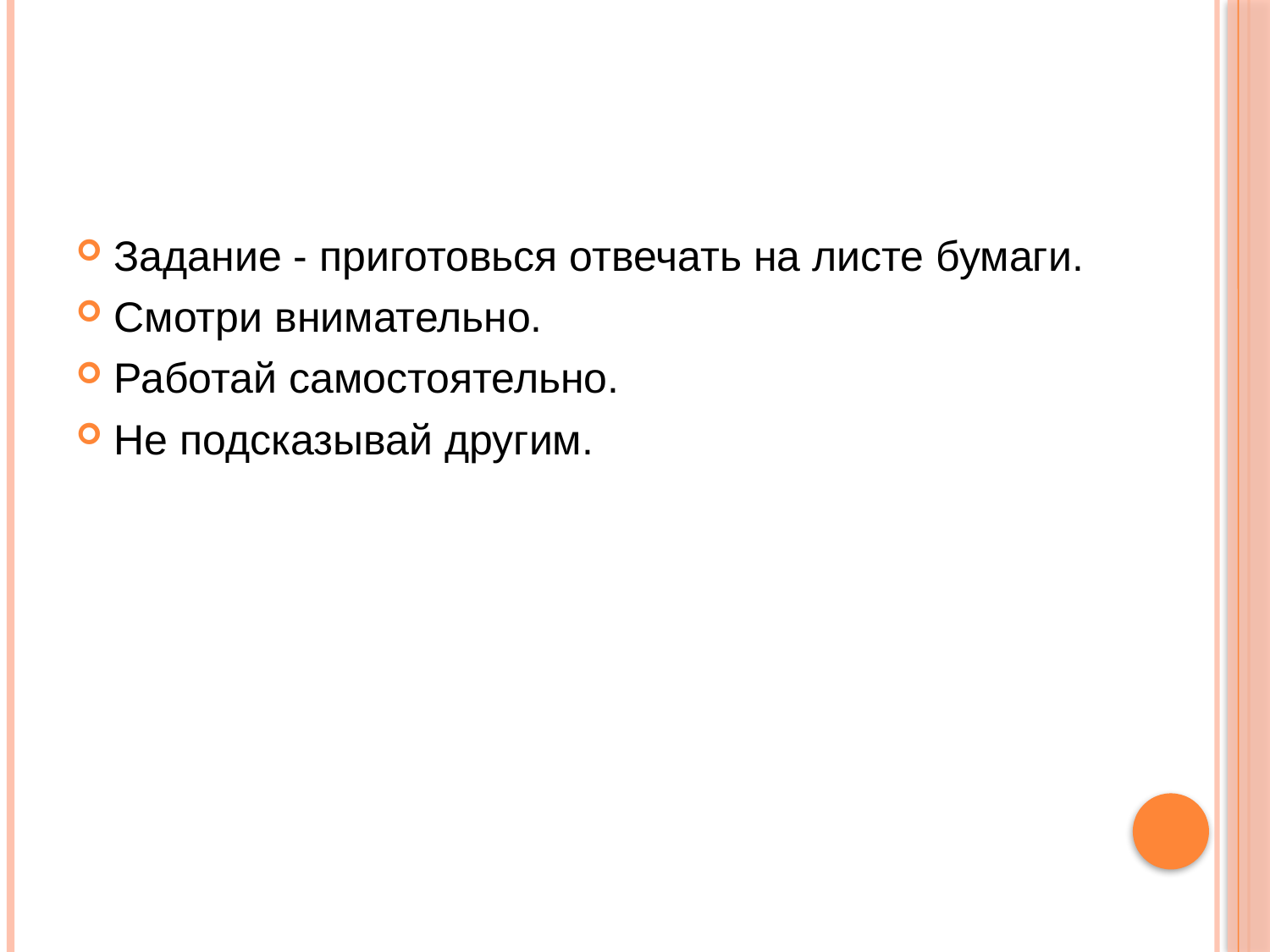

#
Задание - приготовься отвечать на листе бумаги.
Смотри внимательно.
Работай самостоятельно.
Не подсказывай другим.